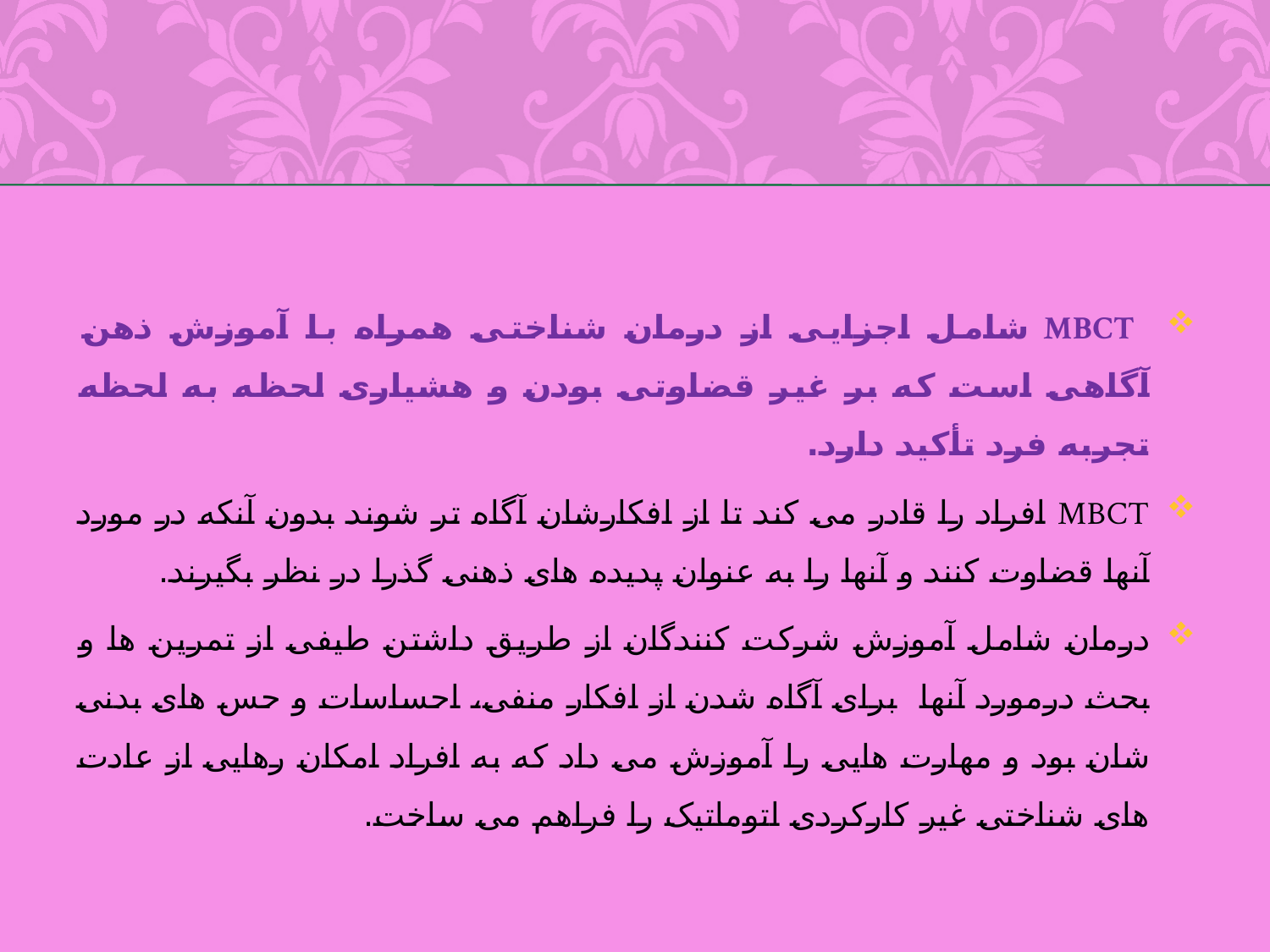

MBCT شامل اجزایی از درمان شناختی همراه با آموزش ذهن آگاهی است که بر غیر قضاوتی بودن و هشیاری لحظه به لحظه تجربه فرد تأکید دارد.
MBCT افراد را قادر می کند تا از افکارشان آگاه تر شوند بدون آنکه در مورد آنها قضاوت کنند و آنها را به عنوان پدیده های ذهنی گذرا در نظر بگیرند.
درمان شامل آموزش شرکت کنندگان از طریق داشتن طیفی از تمرین ها و بحث درمورد آنها  برای آگاه شدن از افکار منفی، احساسات و حس های بدنی شان بود و مهارت هایی را آموزش می داد که به افراد امکان رهایی از عادت های شناختی غیر کارکردی اتوماتیک را فراهم می ساخت.